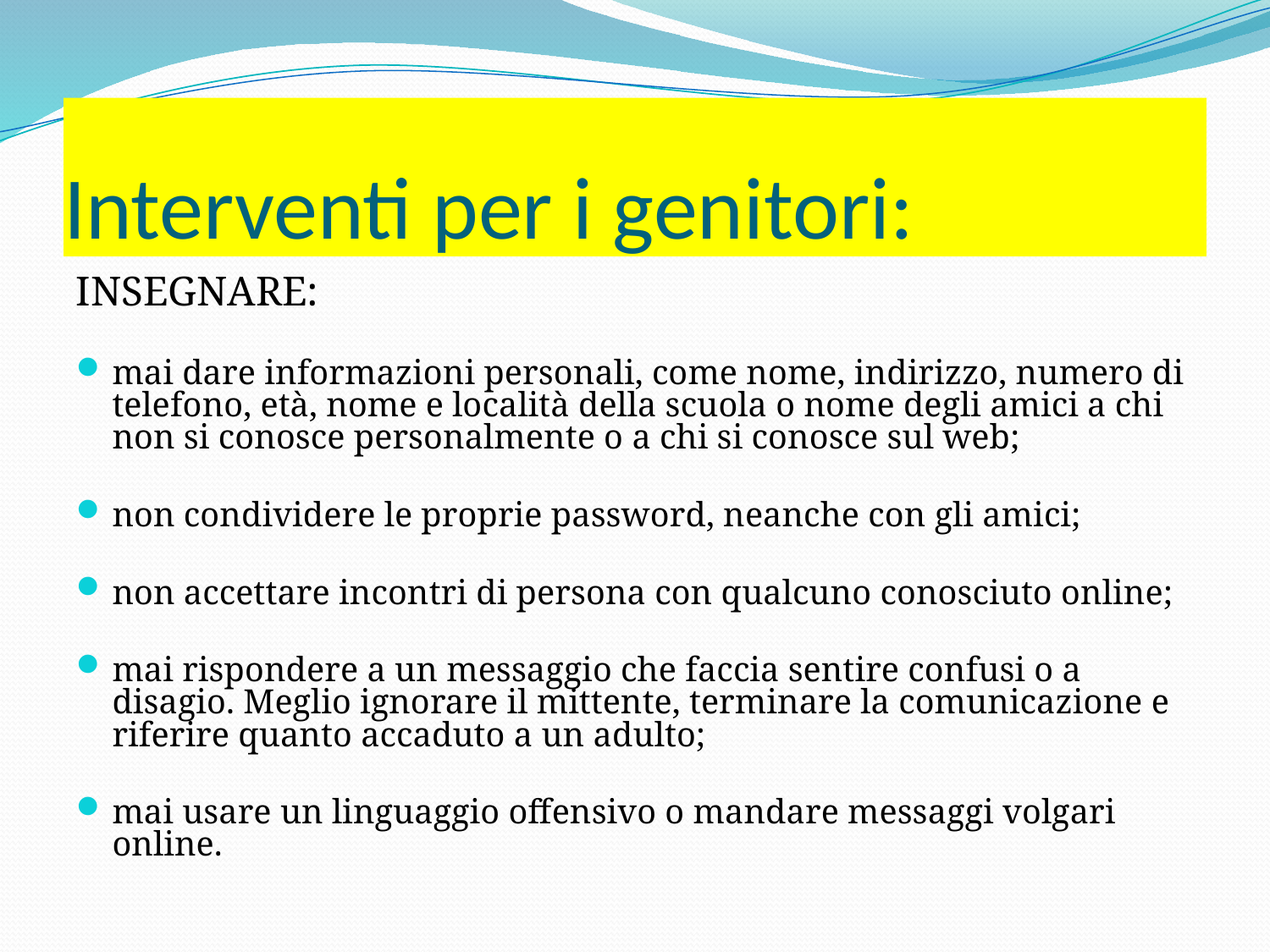

# Interventi per i genitori:
INSEGNARE:

mai dare informazioni personali, come nome, indirizzo, numero di telefono, età, nome e località della scuola o nome degli amici a chi non si conosce personalmente o a chi si conosce sul web;

non condividere le proprie password, neanche con gli amici;

non accettare incontri di persona con qualcuno conosciuto online;

mai rispondere a un messaggio che faccia sentire confusi o a disagio. Meglio ignorare il mittente, terminare la comunicazione e riferire quanto accaduto a un adulto;

mai usare un linguaggio offensivo o mandare messaggi volgari online.